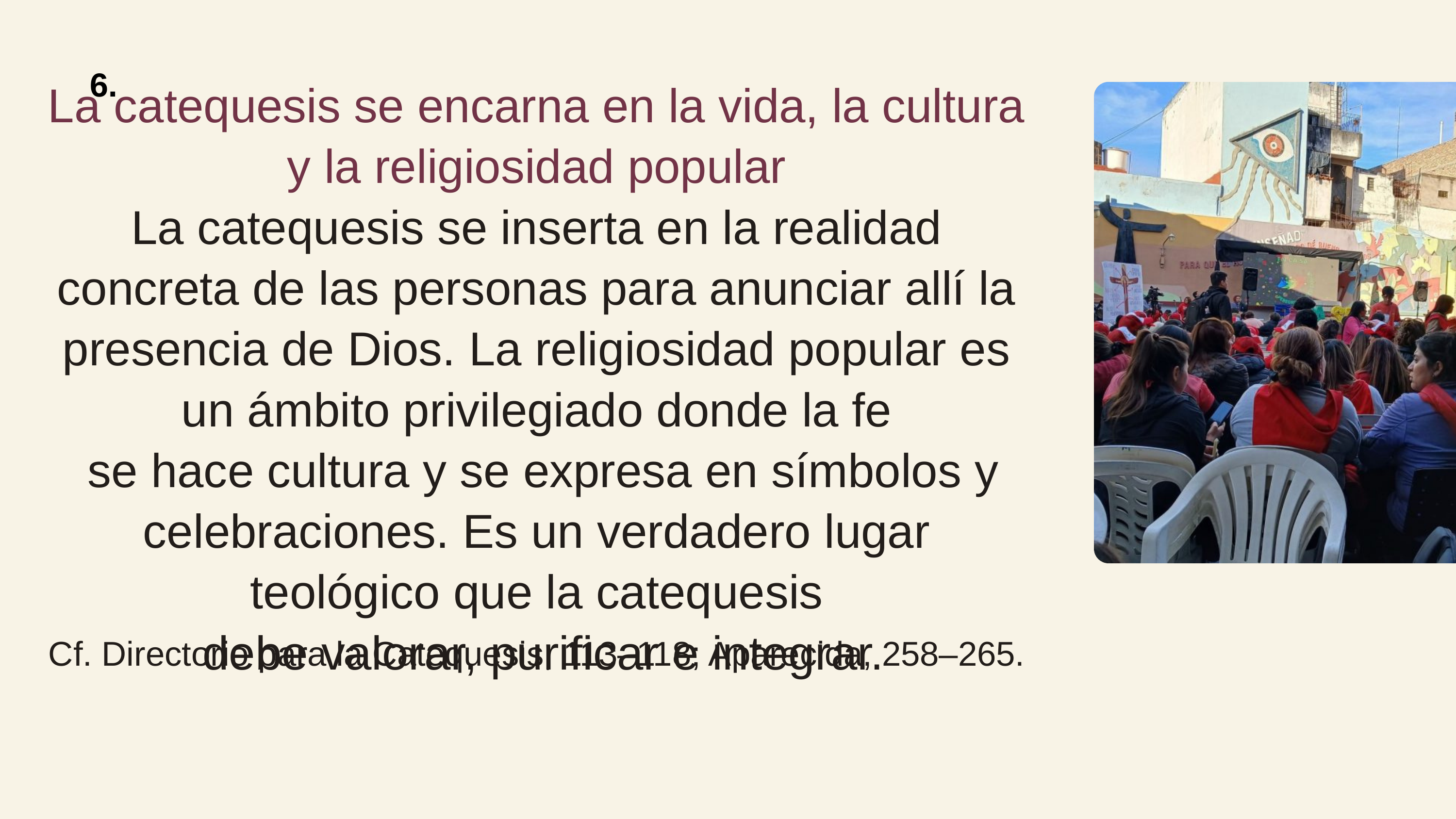

6.
La catequesis se encarna en la vida, la cultura y la religiosidad popular
La catequesis se inserta en la realidad concreta de las personas para anunciar allí la presencia de Dios. La religiosidad popular es un ámbito privilegiado donde la fe
 se hace cultura y se expresa en símbolos y celebraciones. Es un verdadero lugar teológico que la catequesis
 debe valorar, purificar e integrar.

Cf. Directorio para la Catequesis, 113–118; Aparecida, 258–265.